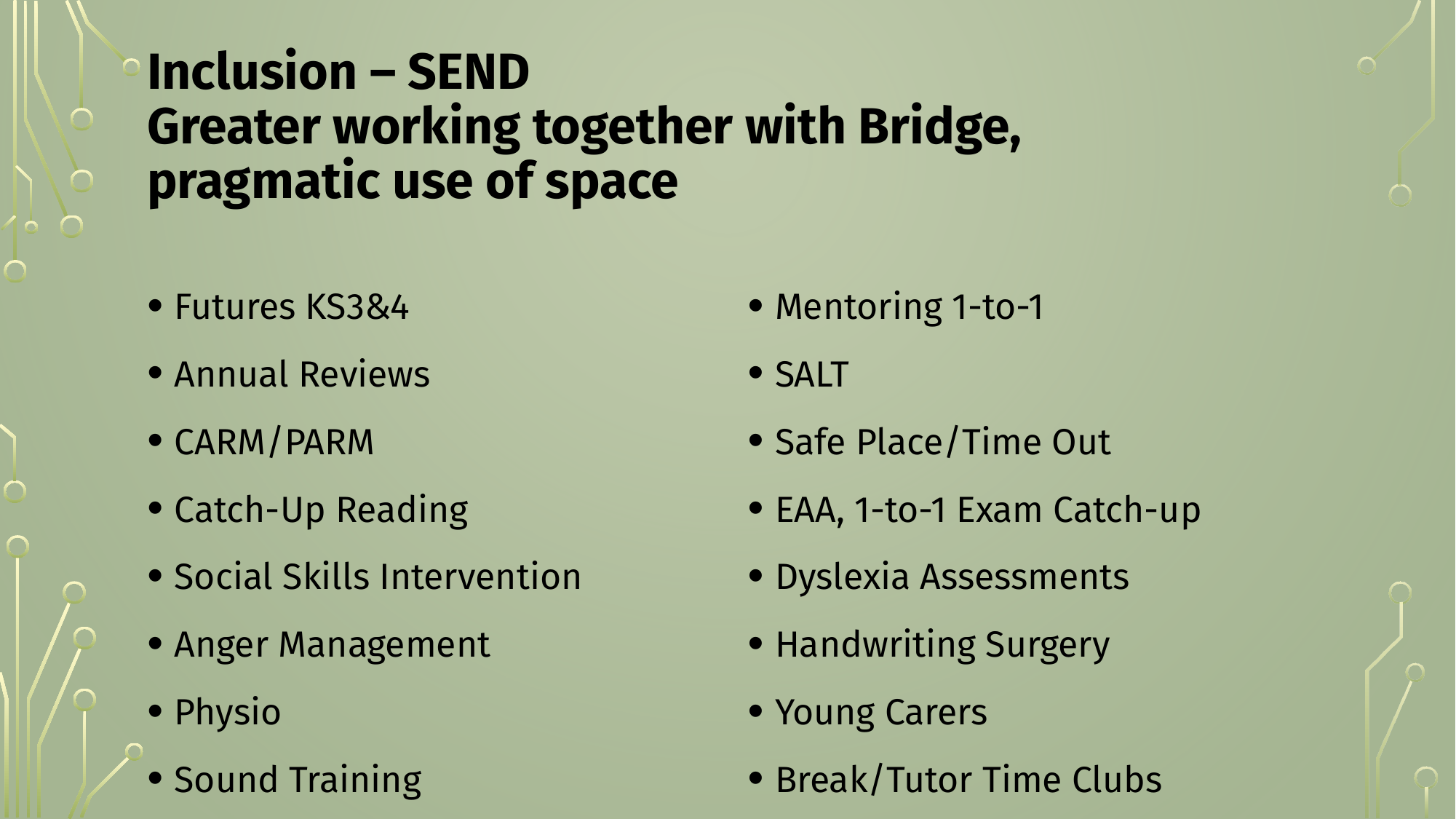

# Inclusion – SEND Greater working together with Bridge, pragmatic use of space
Futures KS3&4
Annual Reviews
CARM/PARM
Catch-Up Reading
Social Skills Intervention
Anger Management
Physio
Sound Training
Mentoring 1-to-1
SALT
Safe Place/Time Out
EAA, 1-to-1 Exam Catch-up
Dyslexia Assessments
Handwriting Surgery
Young Carers
Break/Tutor Time Clubs